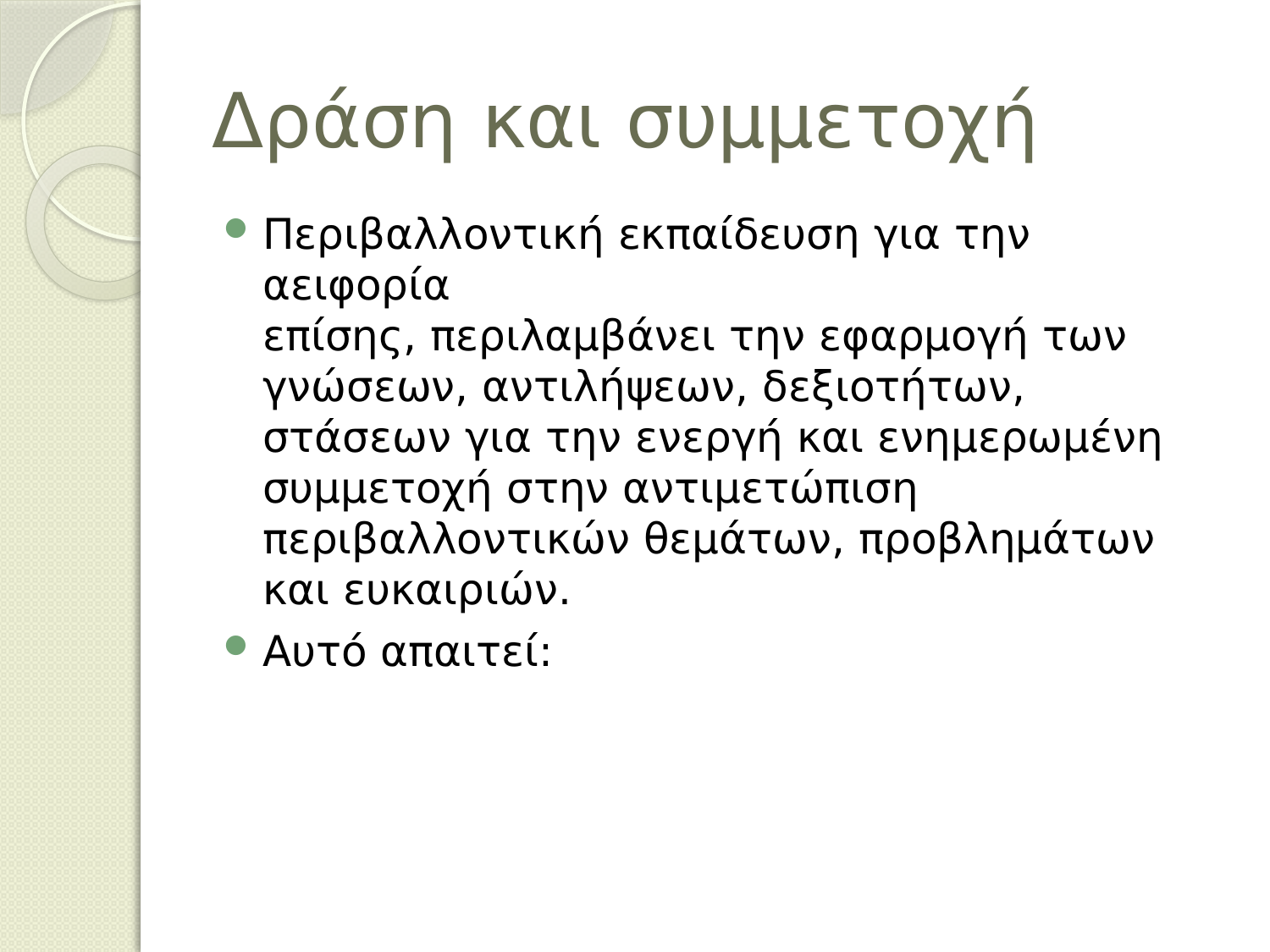

# Δράση και συμμετοχή
Περιβαλλοντική εκπαίδευση για την αειφορία
επίσης, περιλαμβάνει την εφαρμογή των γνώσεων, αντιλήψεων, δεξιοτήτων, στάσεων για την ενεργή και ενημερωμένη συμμετοχή στην αντιμετώπιση περιβαλλοντικών θεμάτων, προβλημάτων και ευκαιριών.
Αυτό απαιτεί: